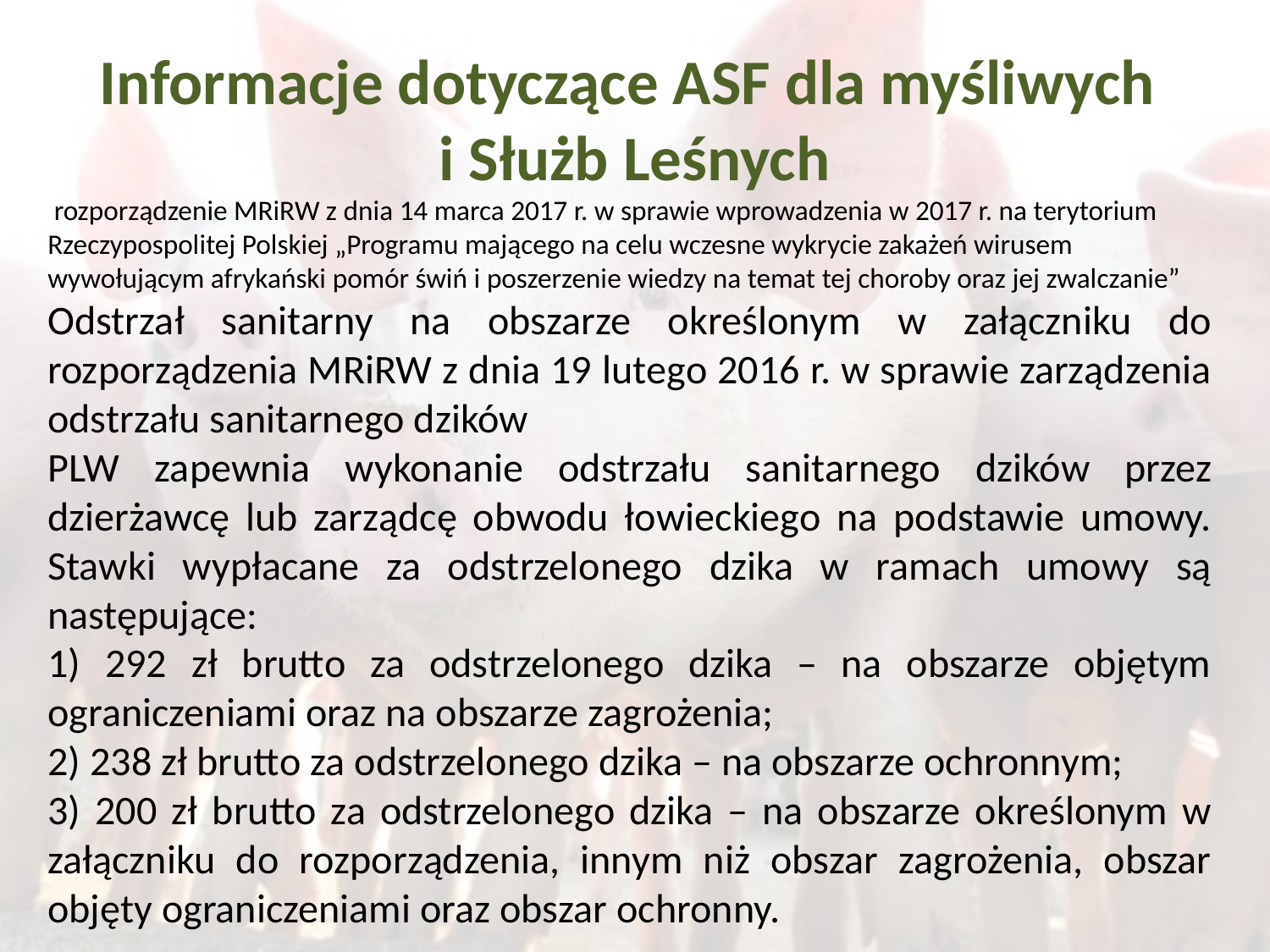

# Informacje dotyczące ASF dla myśliwych i Służb Leśnych
 rozporządzenie MRiRW z dnia 14 marca 2017 r. w sprawie wprowadzenia w 2017 r. na terytorium Rzeczypospolitej Polskiej „Programu mającego na celu wczesne wykrycie zakażeń wirusem wywołującym afrykański pomór świń i poszerzenie wiedzy na temat tej choroby oraz jej zwalczanie”
Odstrzał sanitarny na obszarze określonym w załączniku do rozporządzenia MRiRW z dnia 19 lutego 2016 r. w sprawie zarządzenia odstrzału sanitarnego dzików
PLW zapewnia wykonanie odstrzału sanitarnego dzików przez dzierżawcę lub zarządcę obwodu łowieckiego na podstawie umowy. Stawki wypłacane za odstrzelonego dzika w ramach umowy są następujące:
1) 292 zł brutto za odstrzelonego dzika – na obszarze objętym ograniczeniami oraz na obszarze zagrożenia;
2) 238 zł brutto za odstrzelonego dzika – na obszarze ochronnym;
3) 200 zł brutto za odstrzelonego dzika – na obszarze określonym w załączniku do rozporządzenia, innym niż obszar zagrożenia, obszar objęty ograniczeniami oraz obszar ochronny.